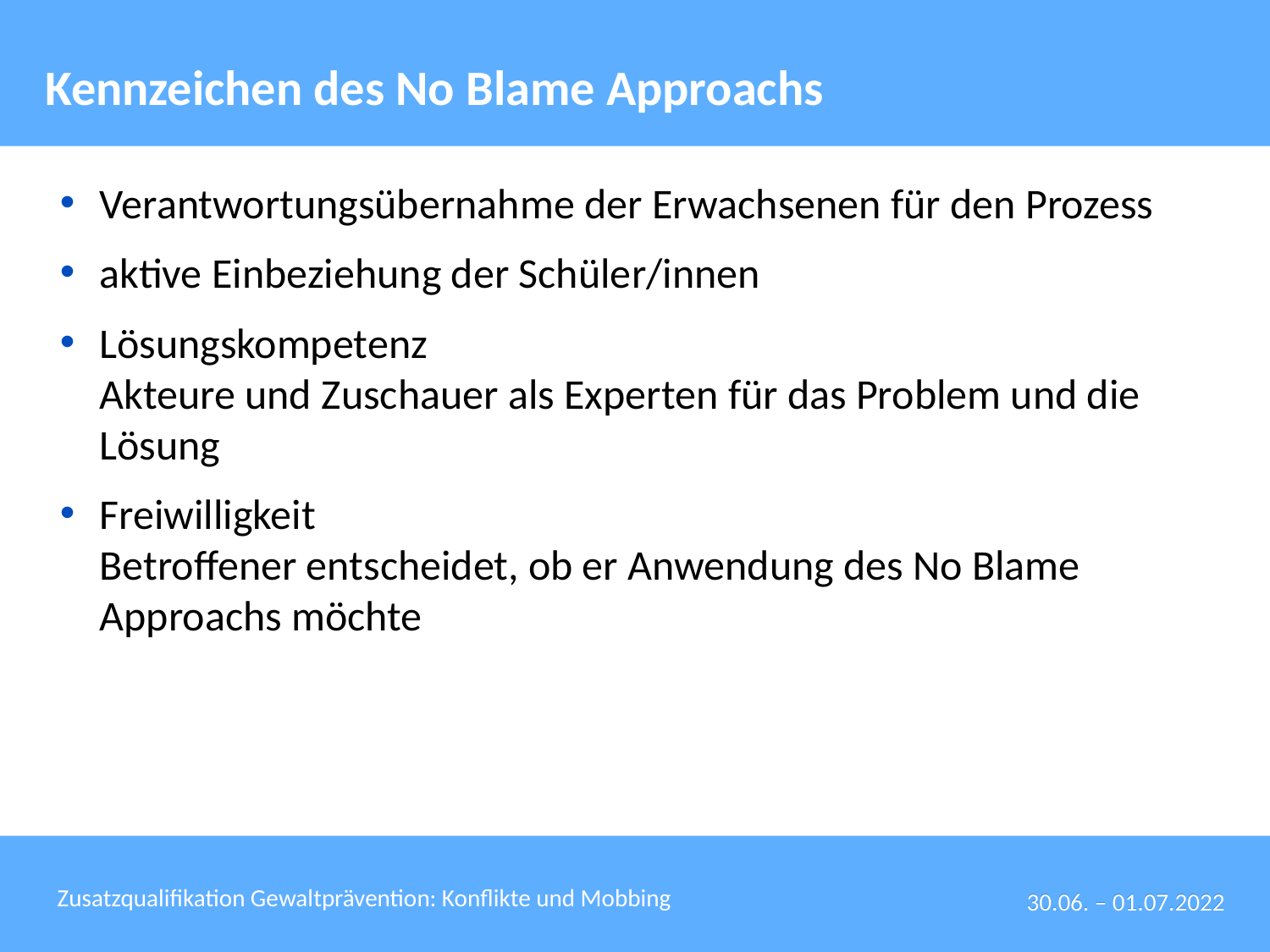

# Kennzeichen des No Blame Approachs
Verantwortungsübernahme der Erwachsenen für den Prozess
aktive Einbeziehung der Schüler/innen
Lösungskompetenz
Akteure und Zuschauer als Experten für das Problem und die Lösung
Freiwilligkeit
Betroffener entscheidet, ob er Anwendung des No Blame Approachs möchte